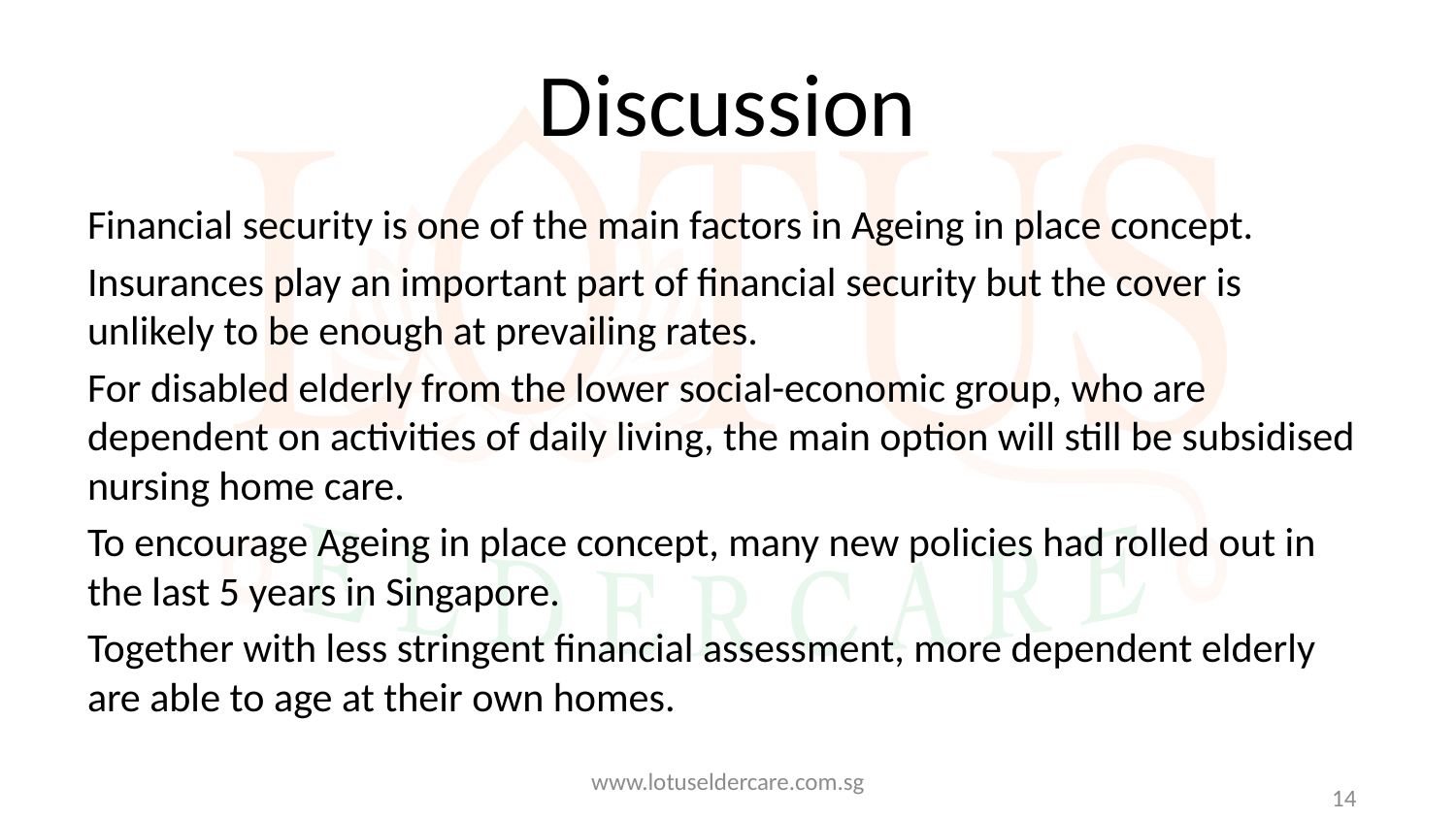

# Discussion
Financial security is one of the main factors in Ageing in place concept.
Insurances play an important part of financial security but the cover is unlikely to be enough at prevailing rates.
For disabled elderly from the lower social-economic group, who are dependent on activities of daily living, the main option will still be subsidised nursing home care.
To encourage Ageing in place concept, many new policies had rolled out in the last 5 years in Singapore.
Together with less stringent financial assessment, more dependent elderly are able to age at their own homes.
www.lotuseldercare.com.sg
14